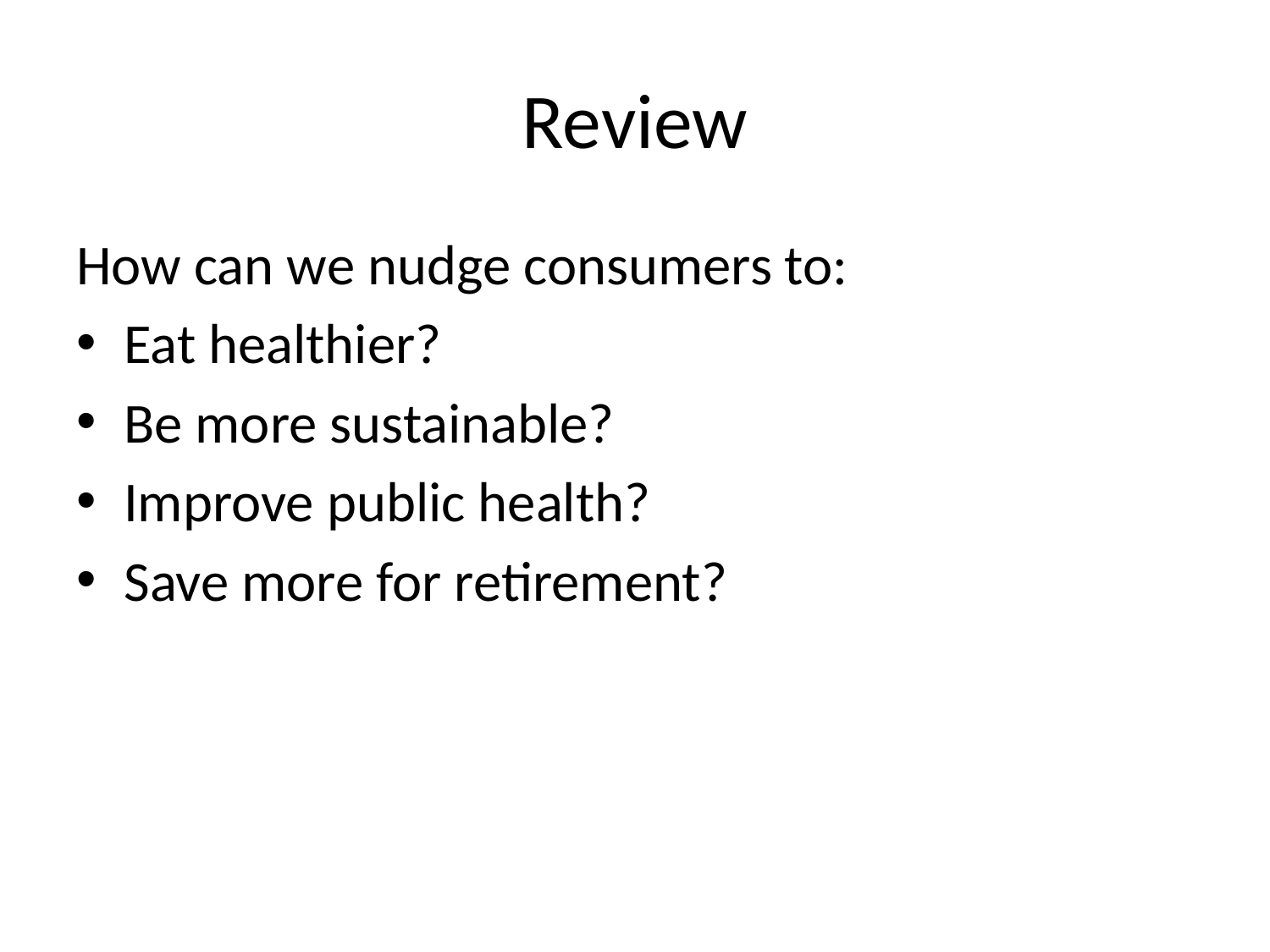

# Review
How can we nudge consumers to:
Eat healthier?
Be more sustainable?
Improve public health?
Save more for retirement?